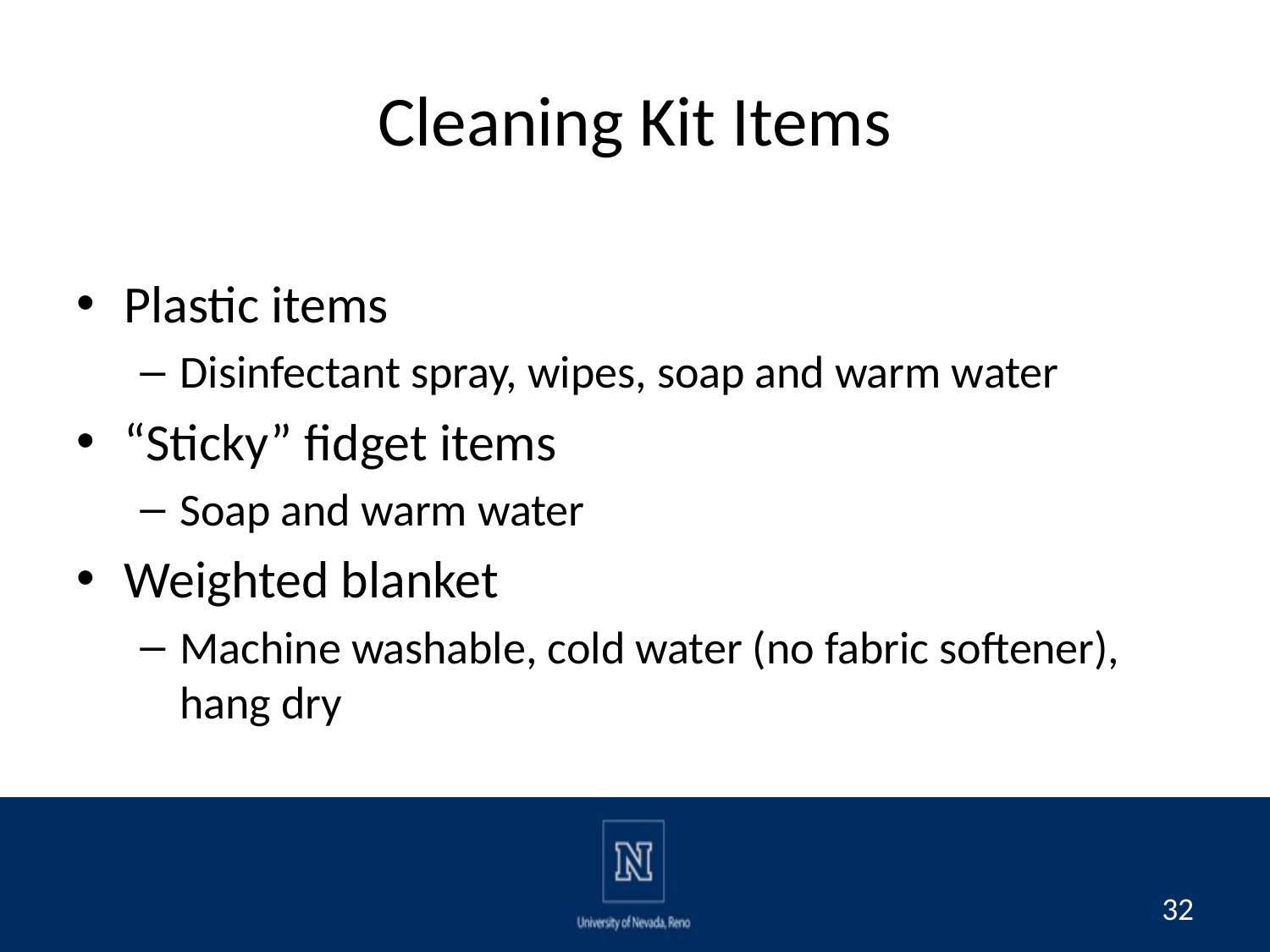

# Cleaning Kit Items
Plastic items
Disinfectant spray, wipes, soap and warm water
“Sticky” fidget items
Soap and warm water
Weighted blanket
Machine washable, cold water (no fabric softener), hang dry
32